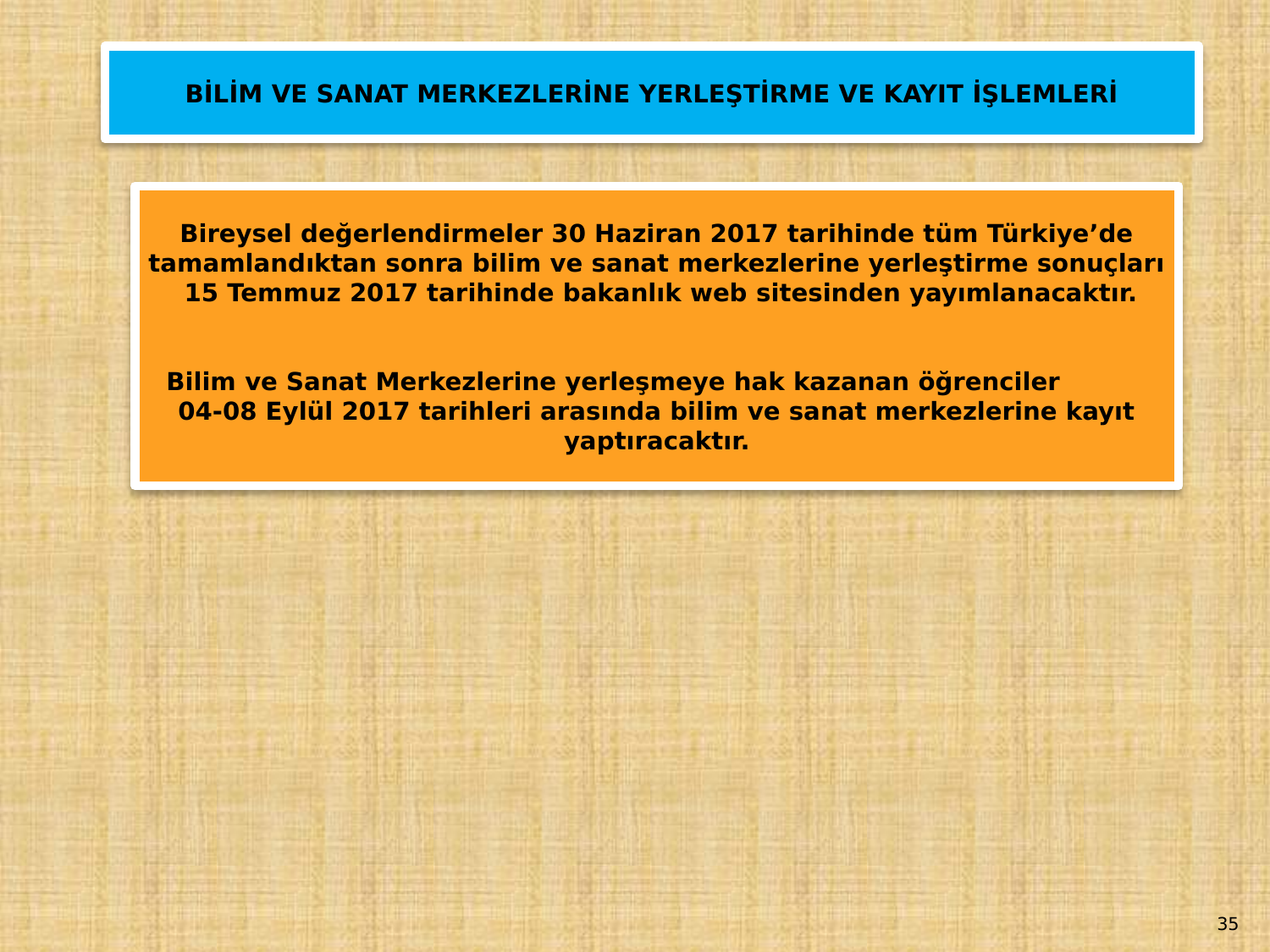

BİLİM VE SANAT MERKEZLERİNE YERLEŞTİRME VE KAYIT İŞLEMLERİ

Bireysel değerlendirmeler 30 Haziran 2017 tarihinde tüm Türkiye’de tamamlandıktan sonra bilim ve sanat merkezlerine yerleştirme sonuçları  15 Temmuz 2017 tarihinde bakanlık web sitesinden yayımlanacaktır.

Bilim ve Sanat Merkezlerine yerleşmeye hak kazanan öğrenciler           04-08 Eylül 2017 tarihleri arasında bilim ve sanat merkezlerine kayıt yaptıracaktır.

35